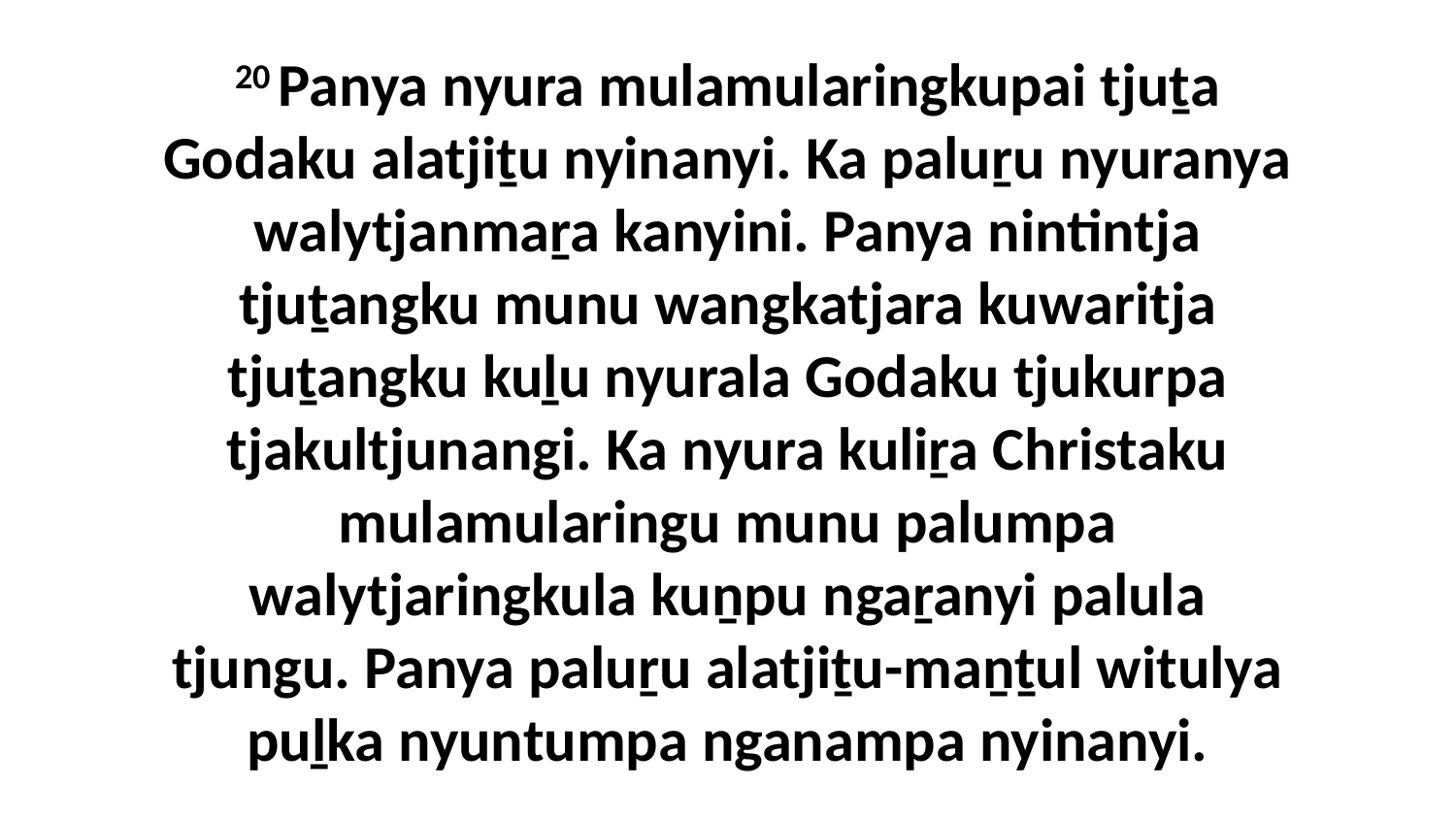

20 Panya nyura mulamularingkupai tjuṯa Godaku alatjiṯu nyinanyi. Ka paluṟu nyuranya walytjanmaṟa kanyini. Panya nintintja tjuṯangku munu wangkatjara kuwaritja tjuṯangku kuḻu nyurala Godaku tjukurpa tjakultjunangi. Ka nyura kuliṟa Christaku mulamularingu munu palumpa walytjaringkula kuṉpu ngaṟanyi palula tjungu. Panya paluṟu alatjiṯu-maṉṯul witulya puḻka nyuntumpa nganampa nyinanyi.